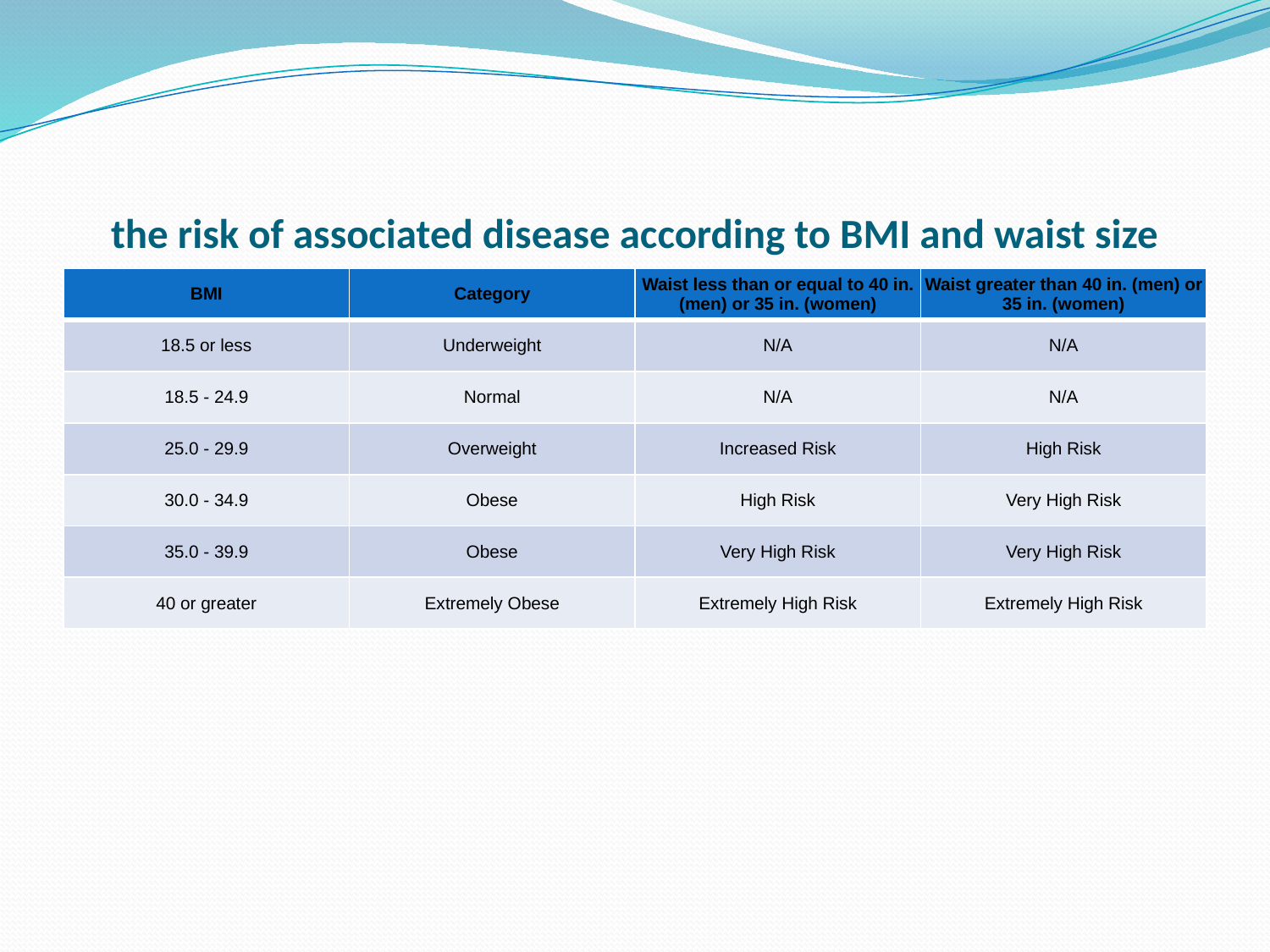

# the risk of associated disease according to BMI and waist size
| BMI | Category | Waist less than or equal to 40 in. (men) or 35 in. (women) | Waist greater than 40 in. (men) or 35 in. (women) |
| --- | --- | --- | --- |
| 18.5 or less | Underweight | N/A | N/A |
| 18.5 - 24.9 | Normal | N/A | N/A |
| 25.0 - 29.9 | Overweight | Increased Risk | High Risk |
| 30.0 - 34.9 | Obese | High Risk | Very High Risk |
| 35.0 - 39.9 | Obese | Very High Risk | Very High Risk |
| 40 or greater | Extremely Obese | Extremely High Risk | Extremely High Risk |